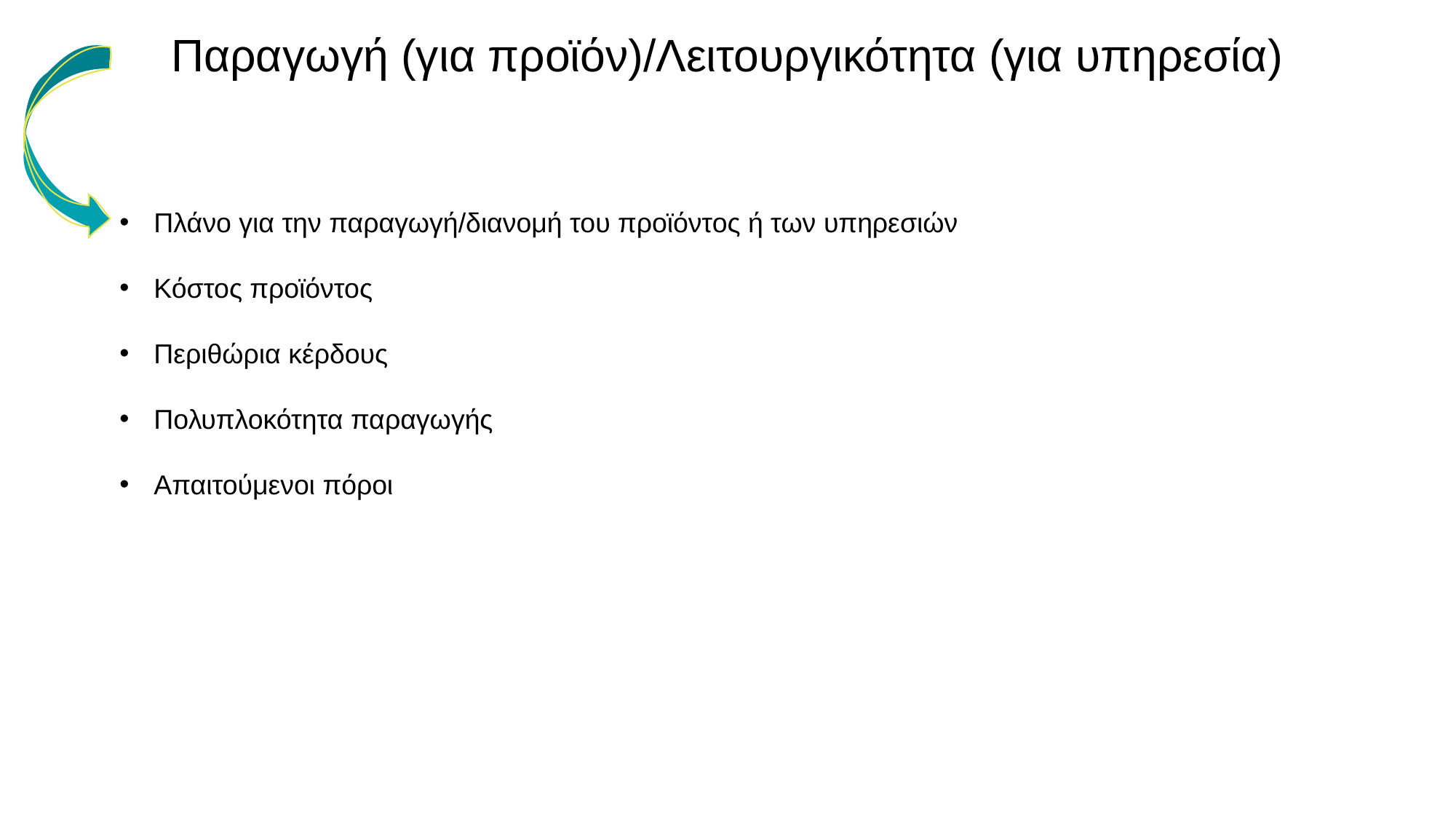

Παραγωγή (για προϊόν)/Λειτουργικότητα (για υπηρεσία)

Πλάνο για την παραγωγή/διανομή του προϊόντος ή των υπηρεσιών

Κόστος προϊόντος

Περιθώρια κέρδους

Πολυπλοκότητα παραγωγής

Απαιτούμενοι πόροι